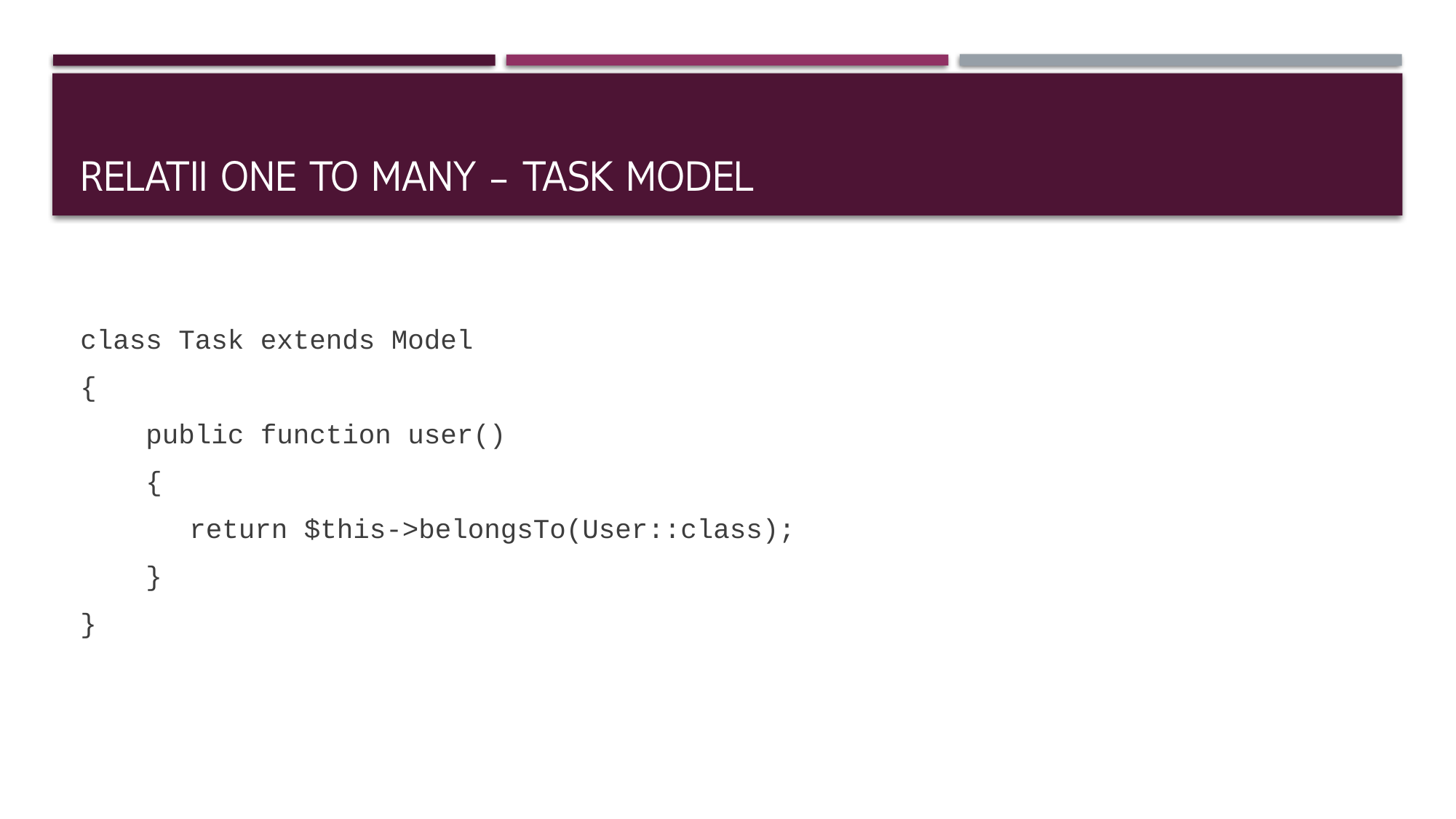

# RELATII ONE TO MANY – TASK MODEL
class Task extends Model
{
    public function user()
    {
    	return $this->belongsTo(User::class);
    }
}